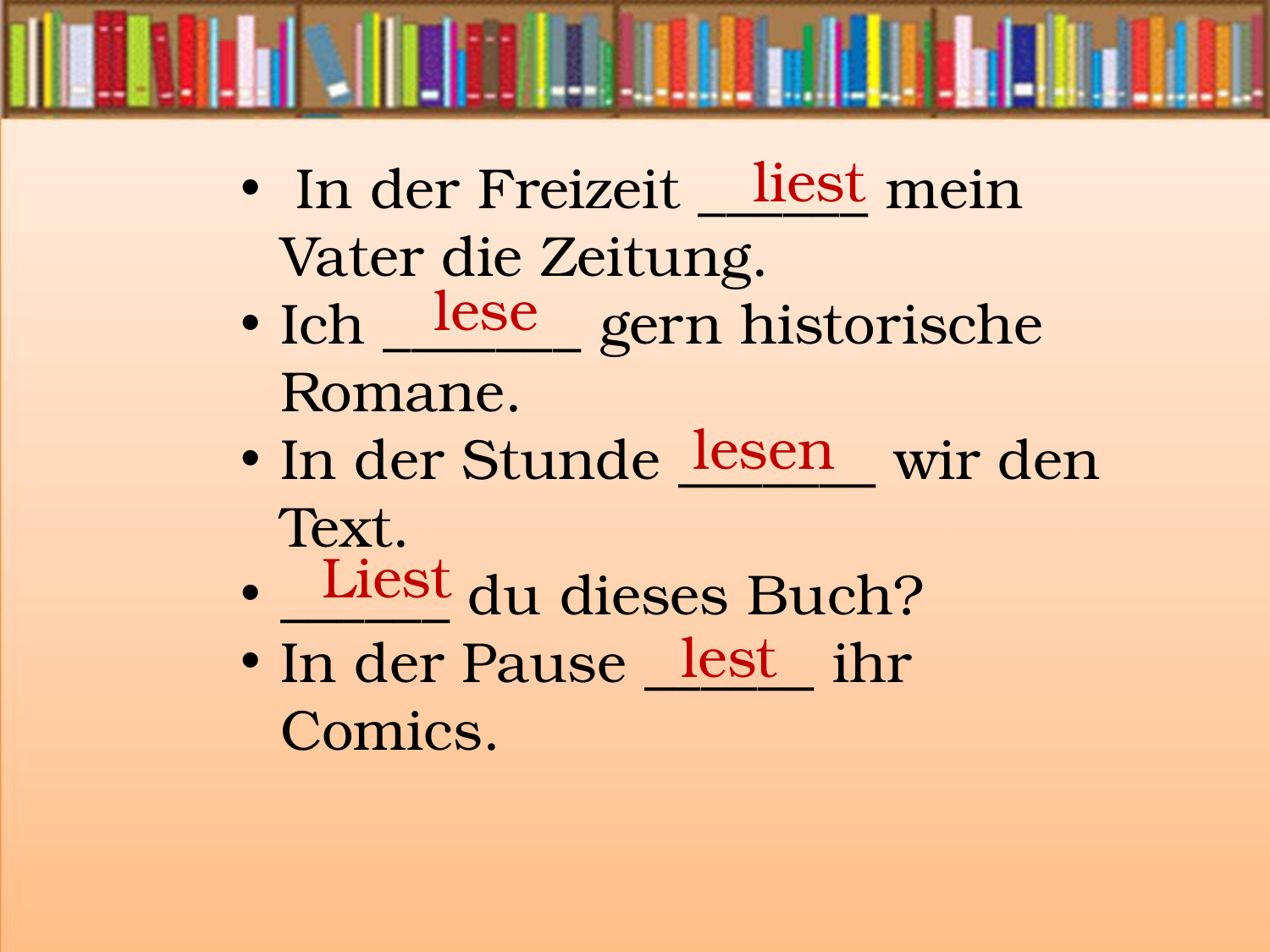

liest
 In der Freizeit ______ mein Vater die Zeitung.
Ich _______ gern historische Romane.
In der Stunde _______ wir den Text.
______ du dieses Buch?
In der Pause ______ ihr Comics.
lese
lesen
Liest
lest